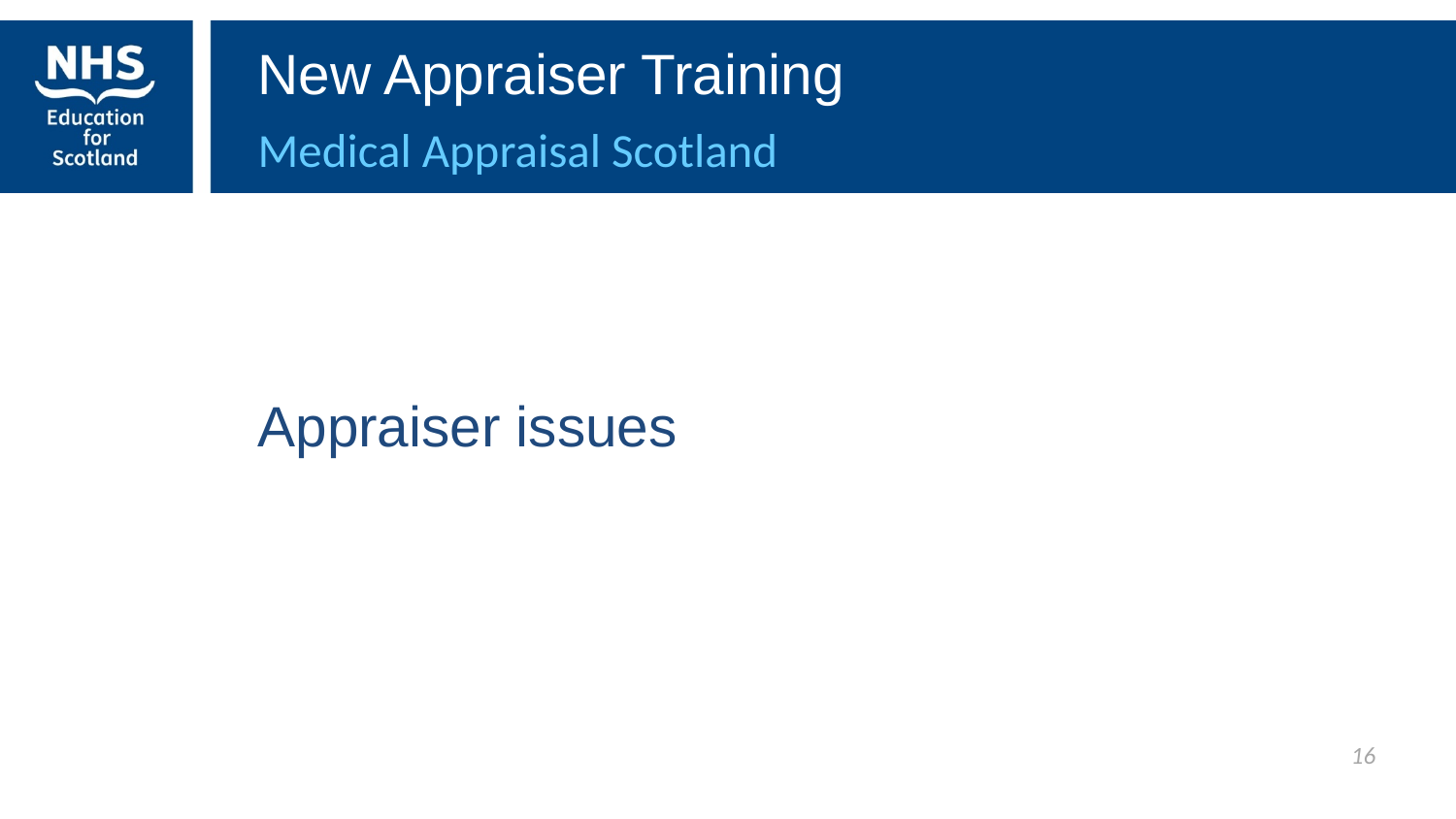

New Appraiser Training
Medical Appraisal Scotland
Appraiser issues